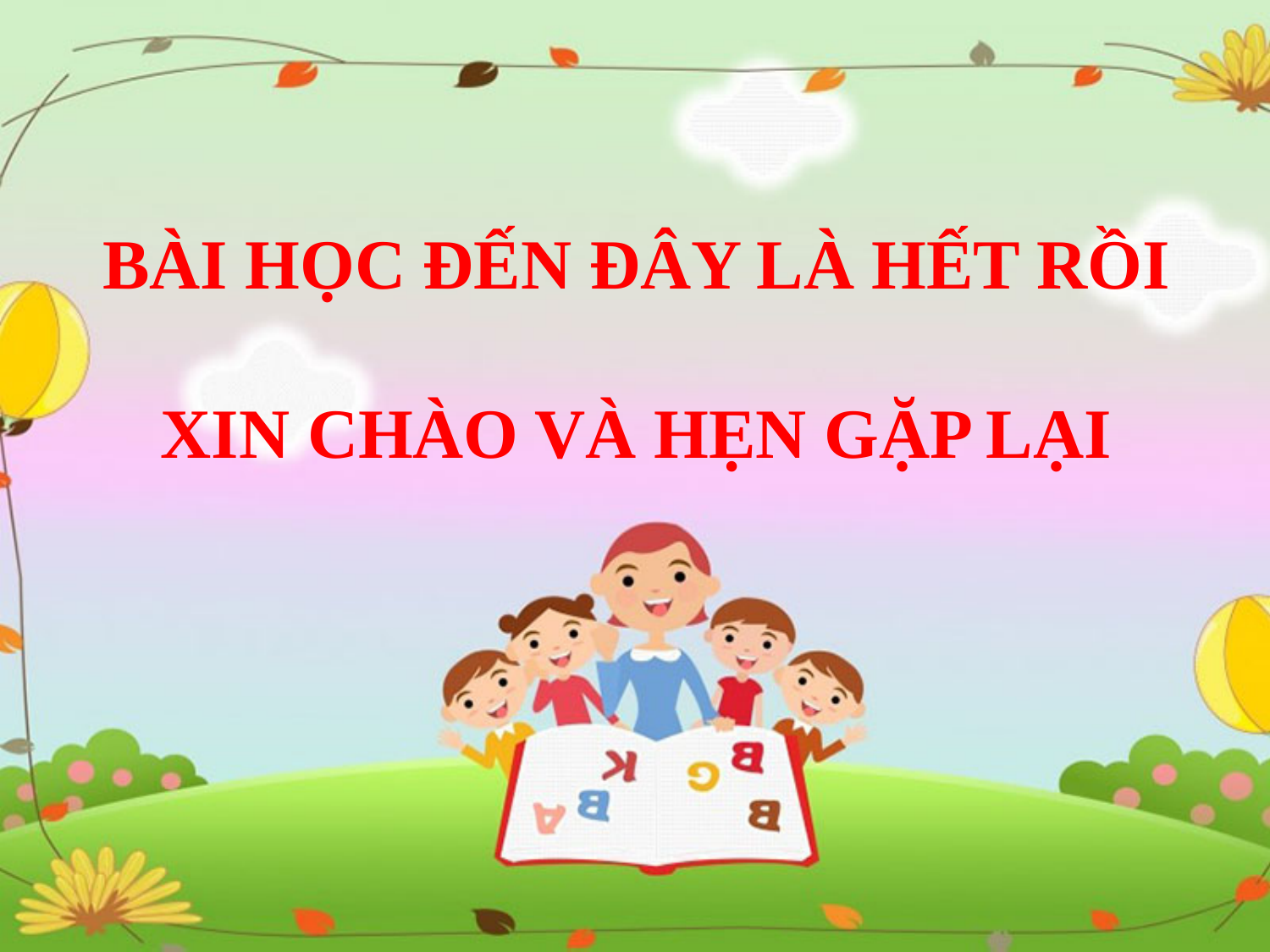

# BÀI HỌC ĐẾN ĐÂY LÀ HẾT RỒI XIN CHÀO VÀ HẸN GẶP LẠI